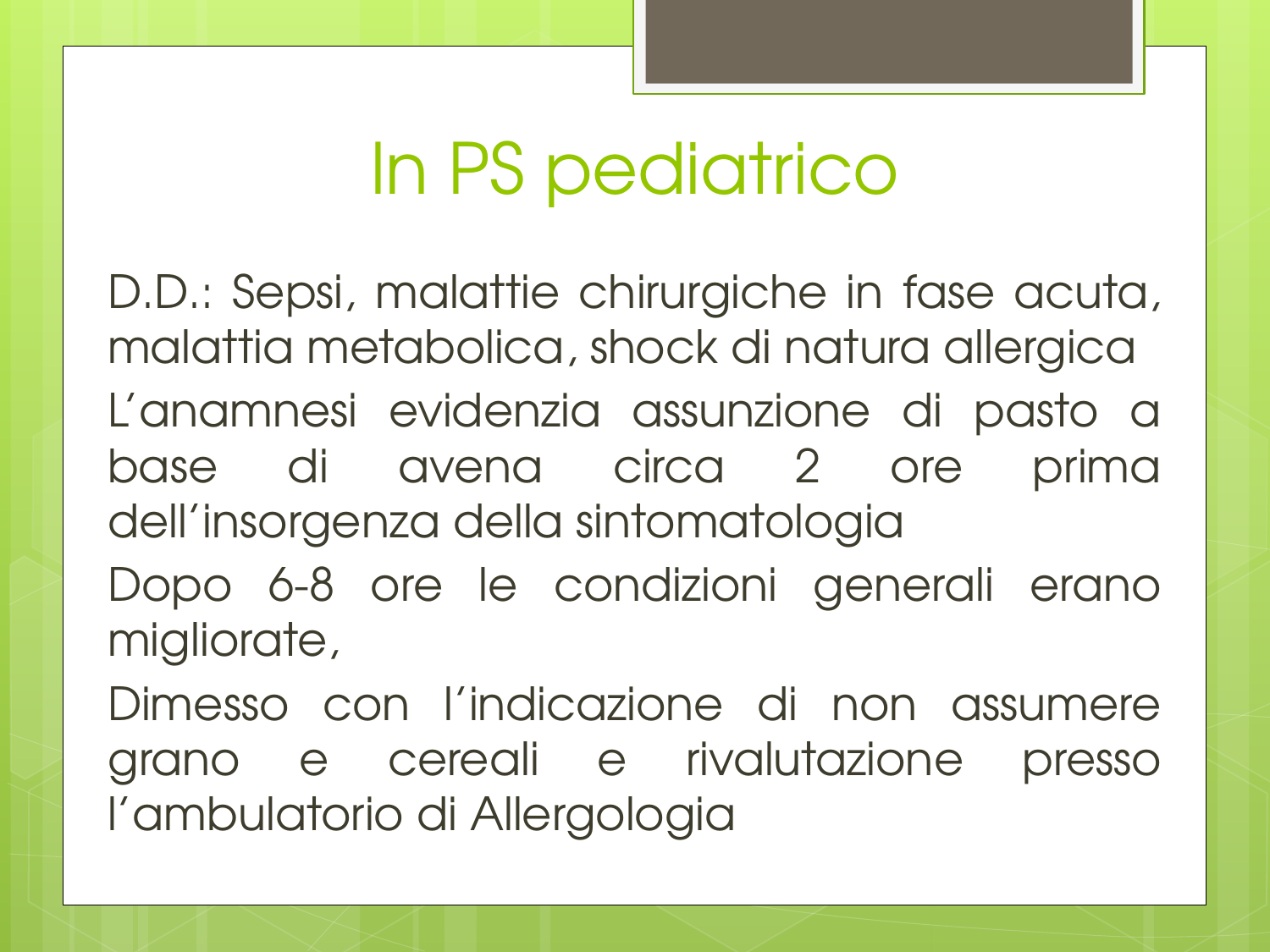

In PS pediatrico
D.D.: Sepsi, malattie chirurgiche in fase acuta, malattia metabolica, shock di natura allergica
L’anamnesi evidenzia assunzione di pasto a base di avena circa 2 ore prima dell’insorgenza della sintomatologia
Dopo 6-8 ore le condizioni generali erano migliorate,
Dimesso con l’indicazione di non assumere grano e cereali e rivalutazione presso l’ambulatorio di Allergologia